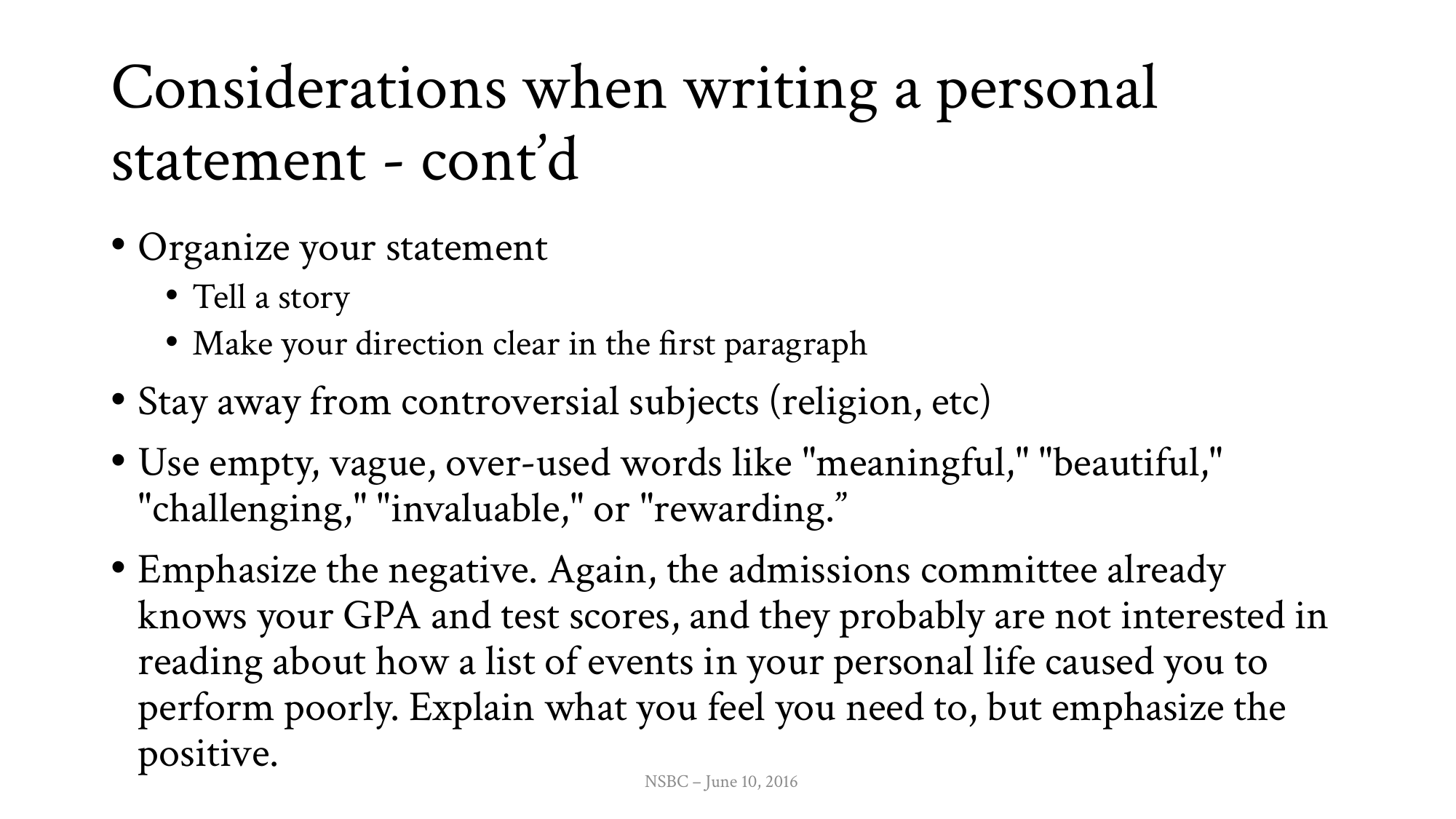

# Considerations when writing a personal statement - cont’d
Organize your statement
Tell a story
Make your direction clear in the first paragraph
Stay away from controversial subjects (religion, etc)
Use empty, vague, over-used words like "meaningful," "beautiful," "challenging," "invaluable," or "rewarding.”
Emphasize the negative. Again, the admissions committee already knows your GPA and test scores, and they probably are not interested in reading about how a list of events in your personal life caused you to perform poorly. Explain what you feel you need to, but emphasize the positive.
NSBC – June 10, 2016